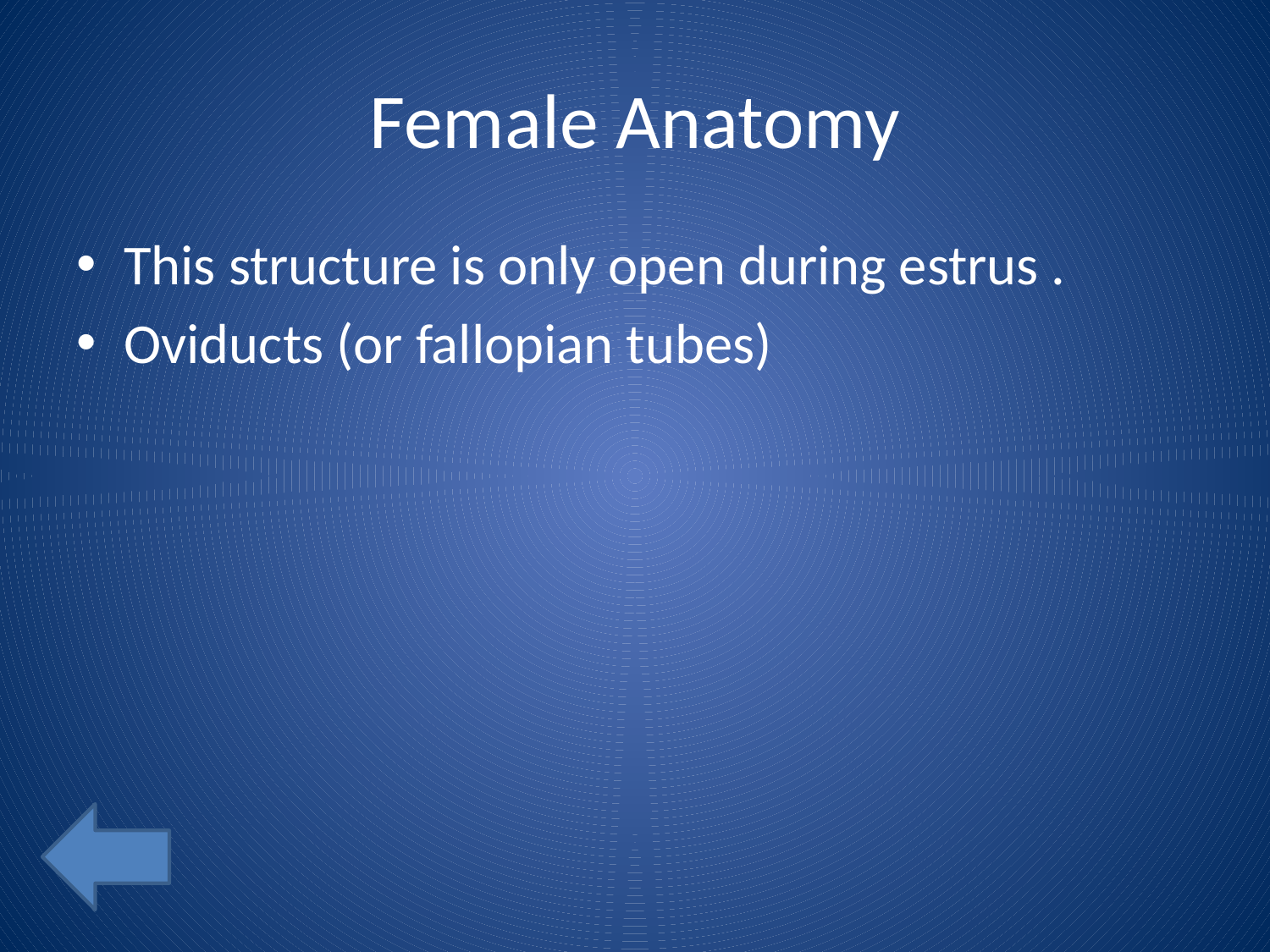

# Female Anatomy
This structure is only open during estrus .
Oviducts (or fallopian tubes)